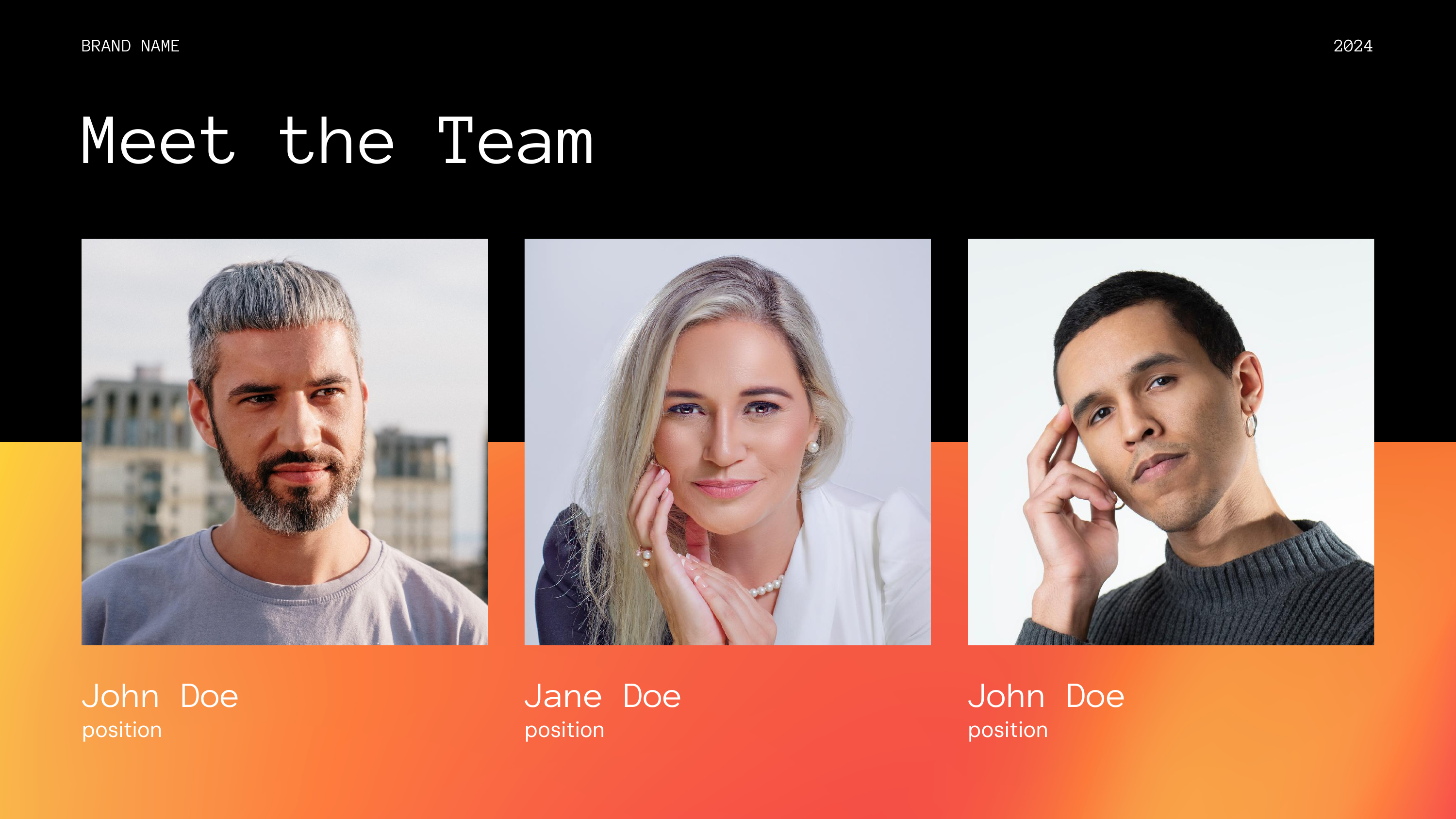

BRAND NAME
2024
Meet the Team

John Doe
Jane Doe
John Doe
position
position
position